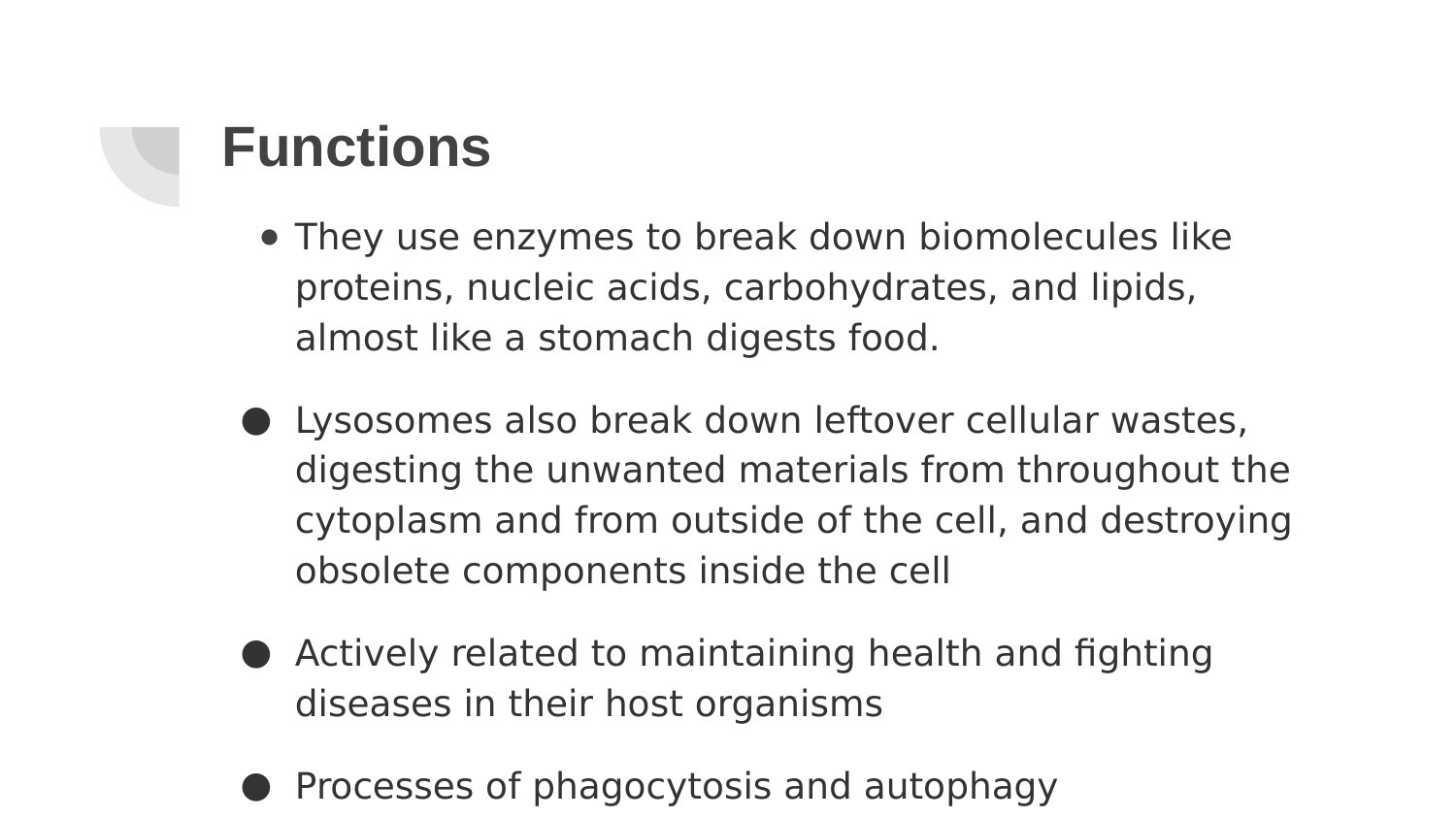

# Functions
They use enzymes to break down biomolecules like proteins, nucleic acids, carbohydrates, and lipids, almost like a stomach digests food.
Lysosomes also break down leftover cellular wastes, digesting the unwanted materials from throughout the cytoplasm and from outside of the cell, and destroying obsolete components inside the cell
Actively related to maintaining health and fighting diseases in their host organisms
Processes of phagocytosis and autophagy